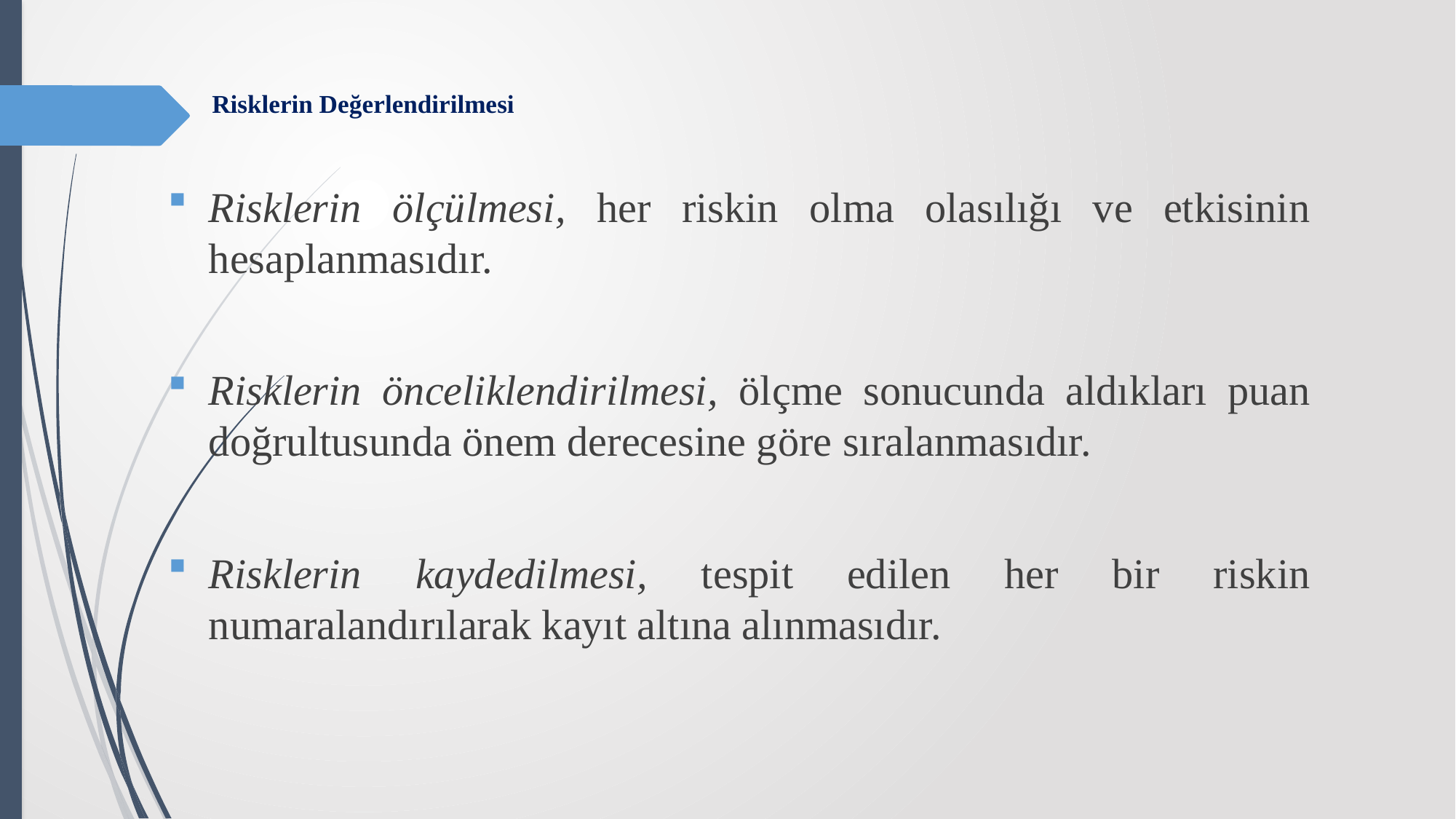

# Risklerin Değerlendirilmesi
Risklerin ölçülmesi, her riskin olma olasılığı ve etkisinin hesaplanmasıdır.

Risklerin önceliklendirilmesi, ölçme sonucunda aldıkları puan doğrultusunda önem derecesine göre sıralanmasıdır.

Risklerin kaydedilmesi, tespit edilen her bir riskin numaralandırılarak kayıt altına alınmasıdır.